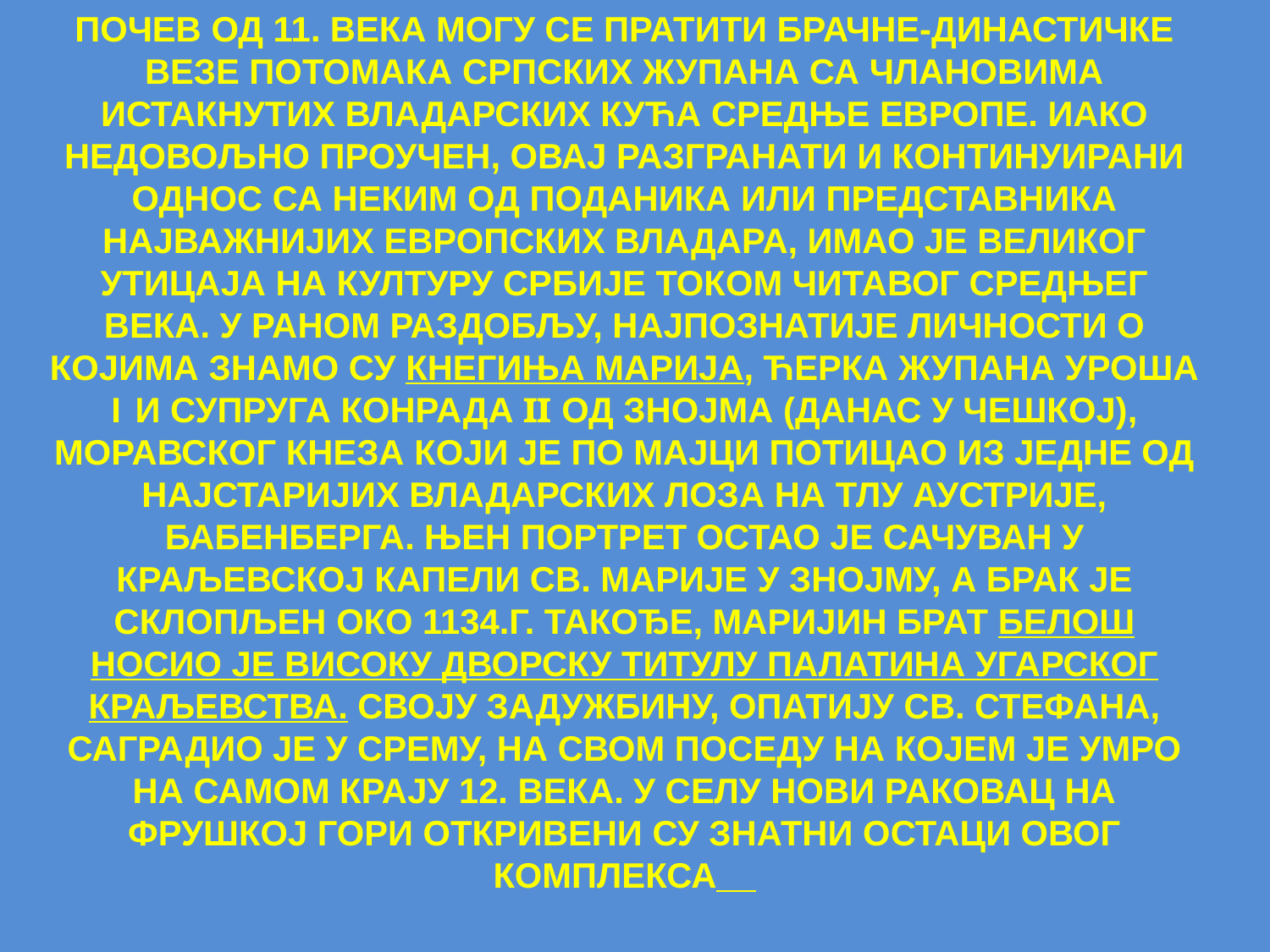

ПОЧЕВ ОД 11. ВЕКА МОГУ СЕ ПРАТИТИ БРАЧНЕ-ДИНАСТИЧКЕ ВЕЗЕ ПОТОМАКА СРПСКИХ ЖУПАНА СА ЧЛАНОВИМА ИСТАКНУТИХ ВЛАДАРСКИХ КУЋА СРЕДЊЕ ЕВРОПЕ. ИАКО НЕДОВОЉНО ПРОУЧЕН, ОВАЈ РАЗГРАНАТИ И КОНТИНУИРАНИ ОДНОС СА НЕКИМ ОД ПОДАНИКА ИЛИ ПРЕДСТАВНИКА НАЈВАЖНИЈИХ ЕВРОПСКИХ ВЛАДАРА, ИМАО ЈЕ ВЕЛИКОГ УТИЦАЈА НА КУЛТУРУ СРБИЈЕ ТОКОМ ЧИТАВОГ СРЕДЊЕГ ВЕКА. У РАНОМ РАЗДОБЉУ, НАЈПОЗНАТИЈЕ ЛИЧНОСТИ О КОЈИМА ЗНАМО СУ КНЕГИЊА МАРИЈА, ЋЕРКА ЖУПАНА УРОША I И СУПРУГА КОНРАДА II ОД ЗНОЈМА (ДАНАС У ЧЕШКОЈ), МОРАВСКОГ КНЕЗА КОЈИ ЈЕ ПО МАЈЦИ ПОТИЦАО ИЗ ЈЕДНЕ ОД НАЈСТАРИЈИХ ВЛАДАРСКИХ ЛОЗА НА ТЛУ АУСТРИЈЕ, БАБЕНБЕРГА. ЊЕН ПОРТРЕТ ОСТАО ЈЕ САЧУВАН У КРАЉЕВСКОЈ КАПЕЛИ СВ. МАРИЈЕ У ЗНОЈМУ, А БРАК ЈЕ СКЛОПЉЕН ОКО 1134.Г. ТАКОЂЕ, МАРИЈИН БРАТ БЕЛОШ НОСИО ЈЕ ВИСОКУ ДВОРСКУ ТИТУЛУ ПАЛАТИНА УГАРСКОГ КРАЉЕВСТВА. СВОЈУ ЗАДУЖБИНУ, ОПАТИЈУ СВ. СТЕФАНА, САГРАДИО ЈЕ У СРЕМУ, НА СВОМ ПОСЕДУ НА КОЈЕМ ЈЕ УМРО НА САМОМ КРАЈУ 12. ВЕКА. У СЕЛУ НОВИ РАКОВАЦ НА ФРУШКОЈ ГОРИ ОТКРИВЕНИ СУ ЗНАТНИ ОСТАЦИ ОВОГ КОМПЛЕКСА